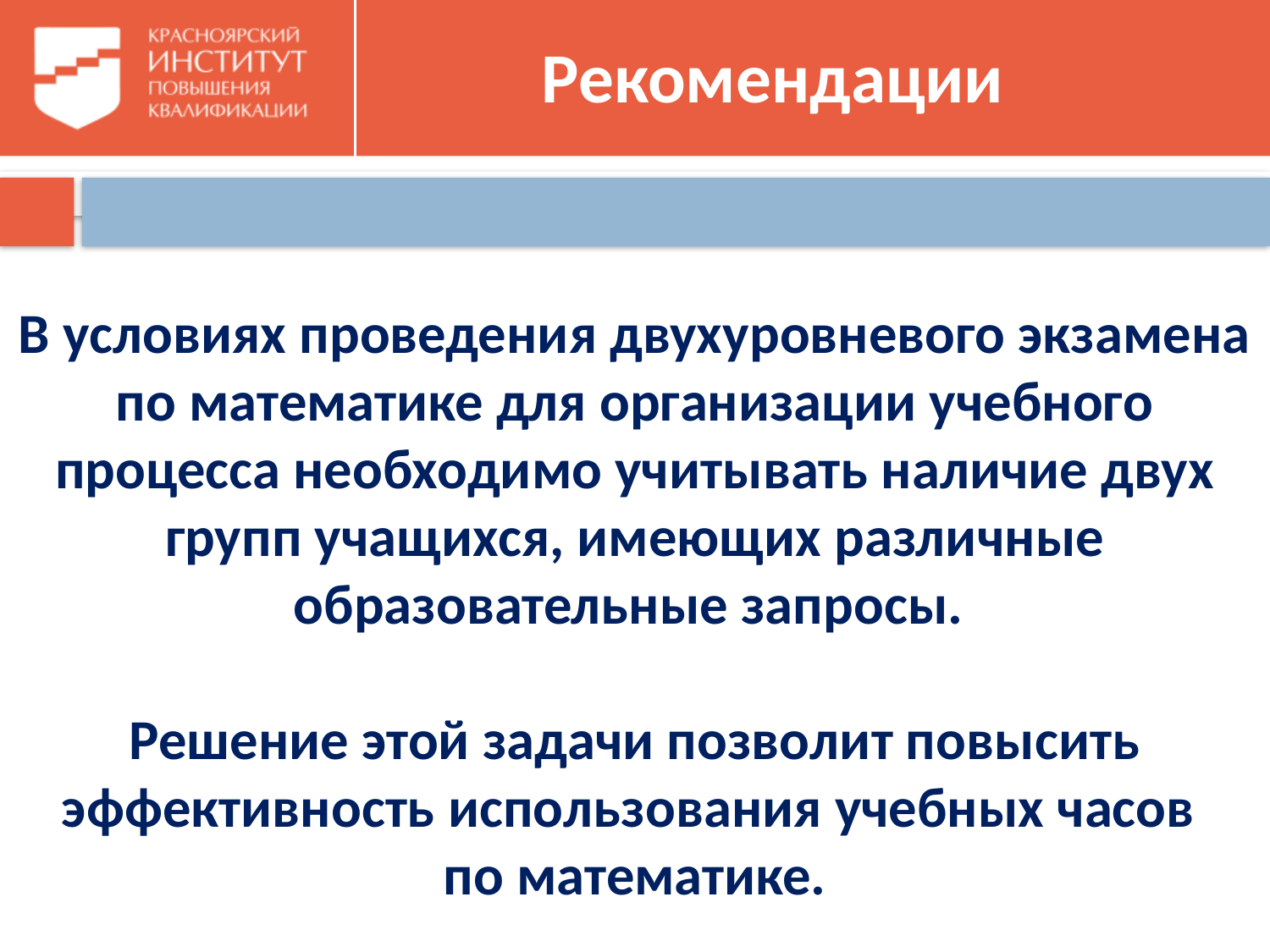

# Рекомендации
В условиях проведения двухуровневого экзамена по математике для организации учебного процесса необходимо учитывать наличие двух групп учащихся, имеющих различные образовательные запросы.

Решение этой задачи позволит повысить эффективность использования учебных часов
по математике.